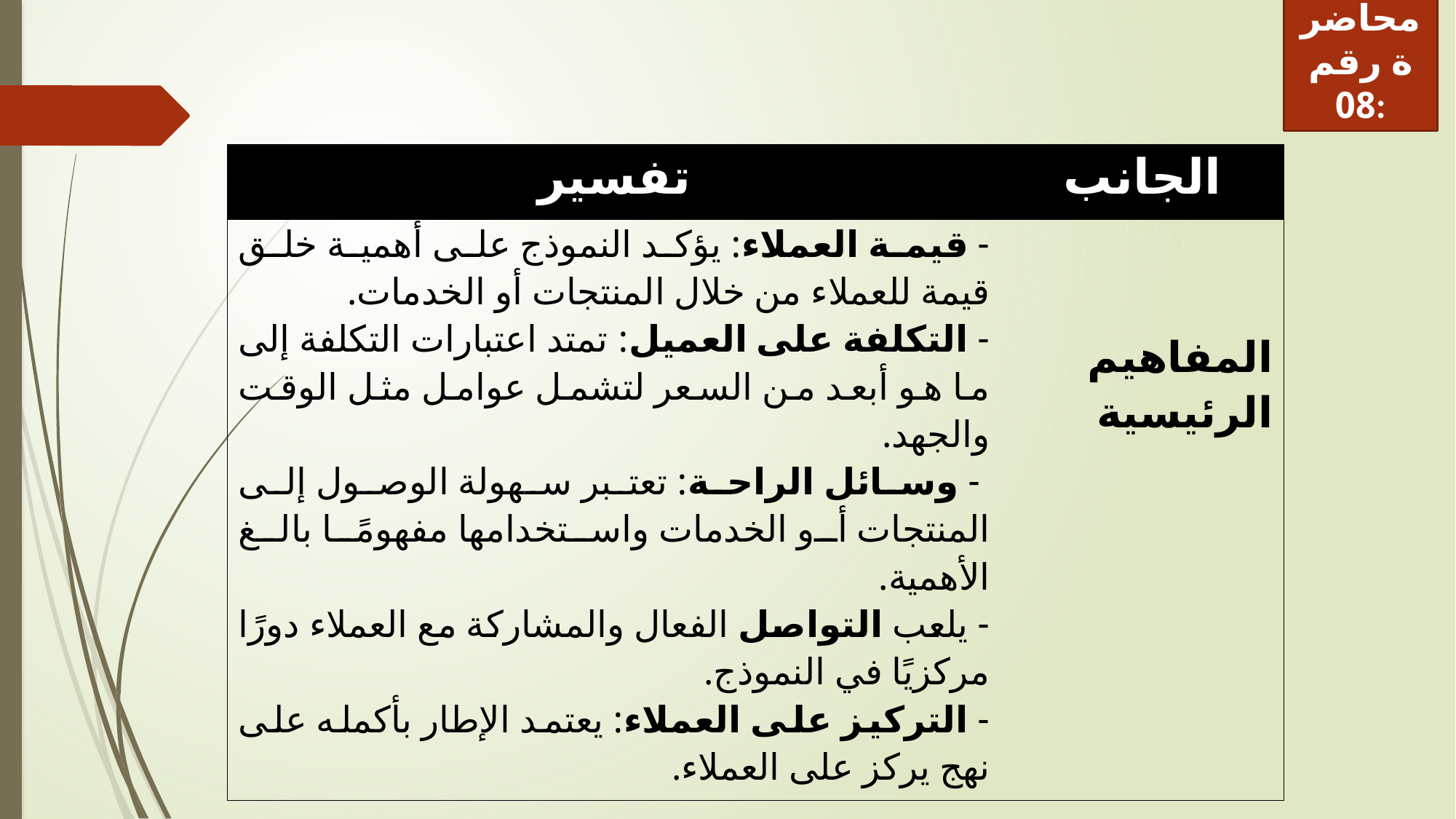

محاضرة رقم 08:
| تفسير | الجانب |
| --- | --- |
| - قيمة العملاء: يؤكد النموذج على أهمية خلق قيمة للعملاء من خلال المنتجات أو الخدمات. - التكلفة على العميل: تمتد اعتبارات التكلفة إلى ما هو أبعد من السعر لتشمل عوامل مثل الوقت والجهد. - وسائل الراحة: تعتبر سهولة الوصول إلى المنتجات أو الخدمات واستخدامها مفهومًا بالغ الأهمية. - يلعب التواصل الفعال والمشاركة مع العملاء دورًا مركزيًا في النموذج. - التركيز على العملاء: يعتمد الإطار بأكمله على نهج يركز على العملاء. | المفاهيم الرئيسية |